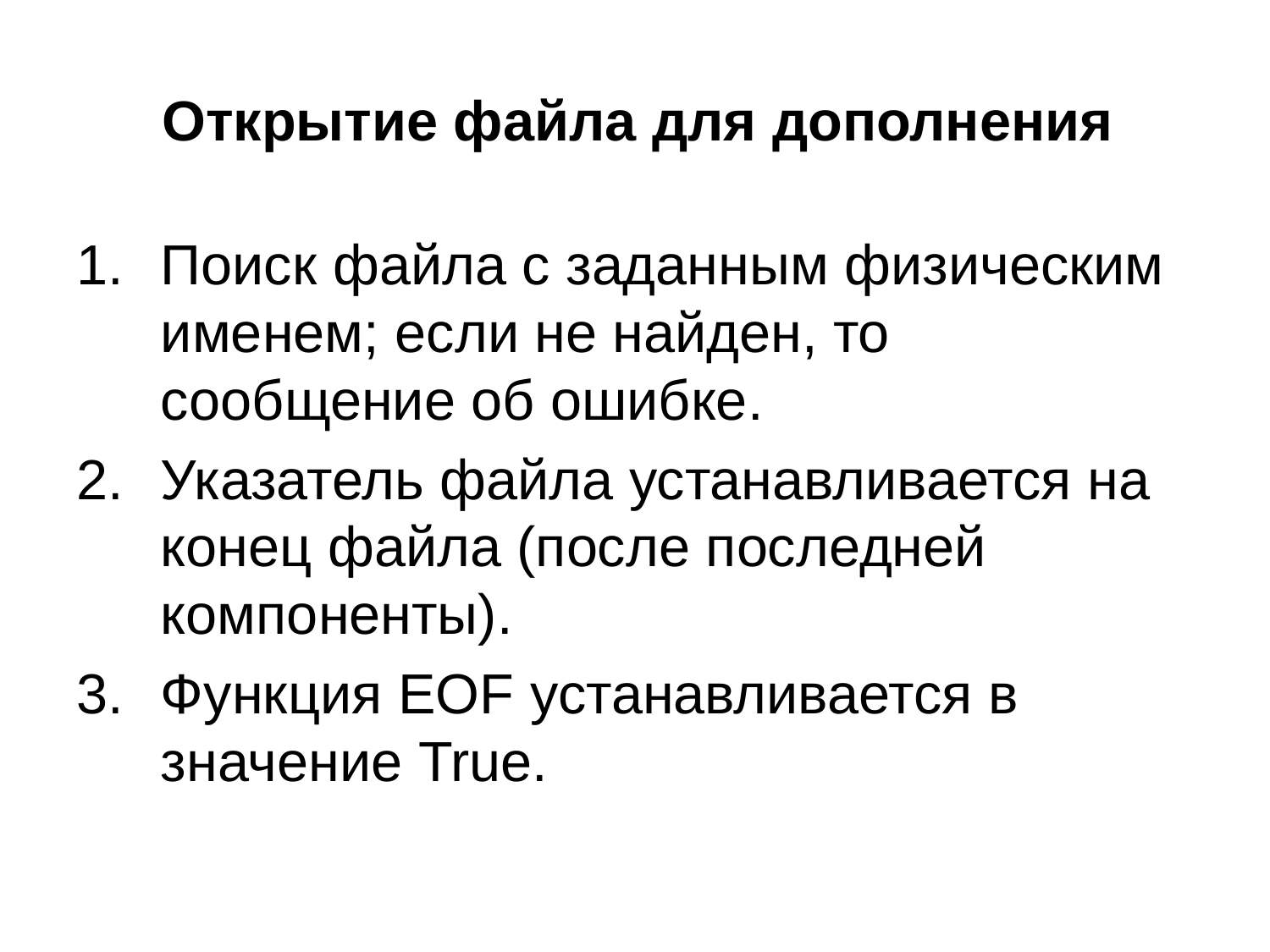

# Открытие файла для дополнения
Поиск файла с заданным физическим именем; если не найден, то сообщение об ошибке.
Указатель файла устанавливается на конец файла (после последней компоненты).
Функция EOF устанавливается в значение True.